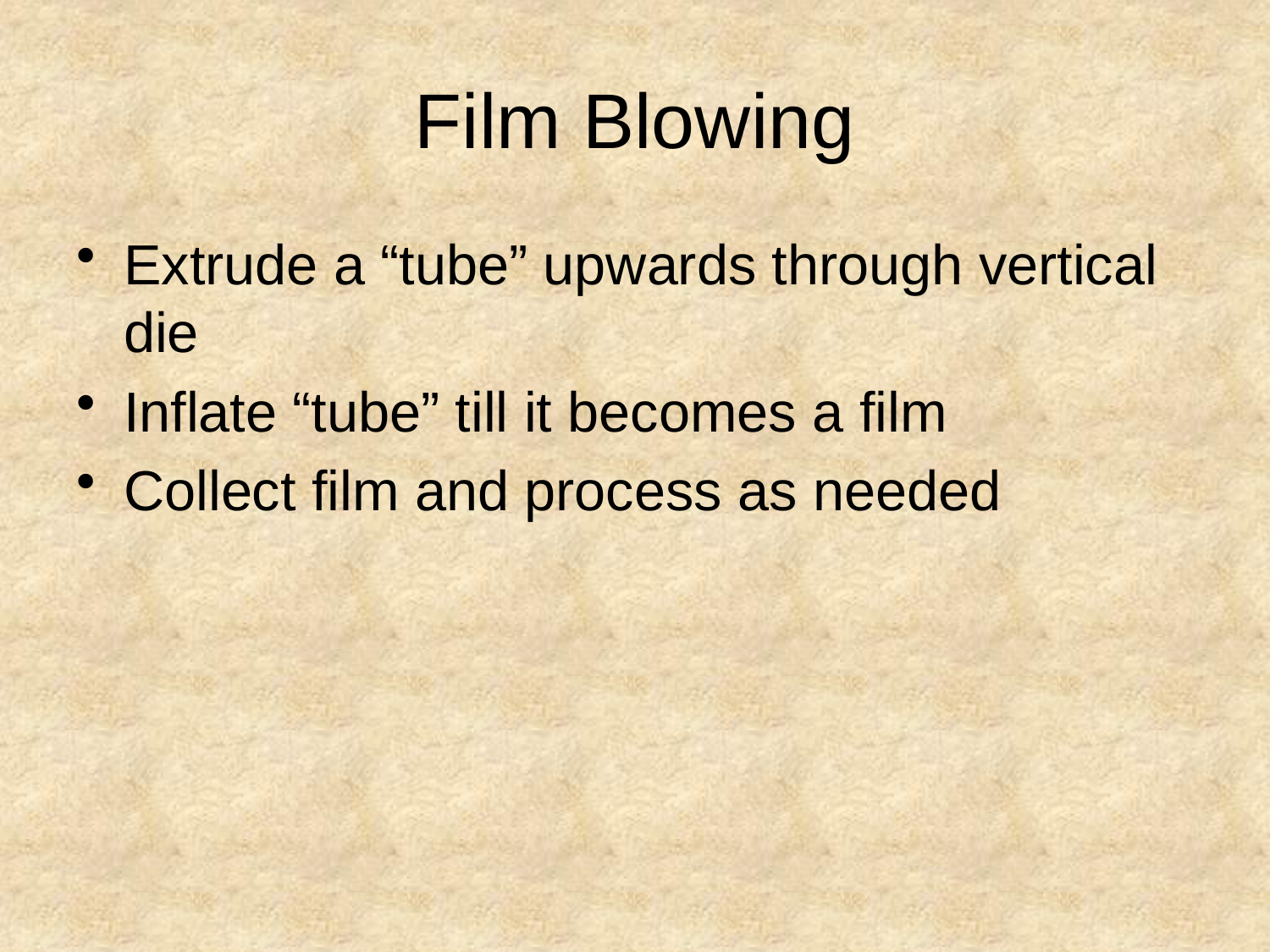

# Film Blowing
Extrude a “tube” upwards through vertical die
Inflate “tube” till it becomes a film
Collect film and process as needed